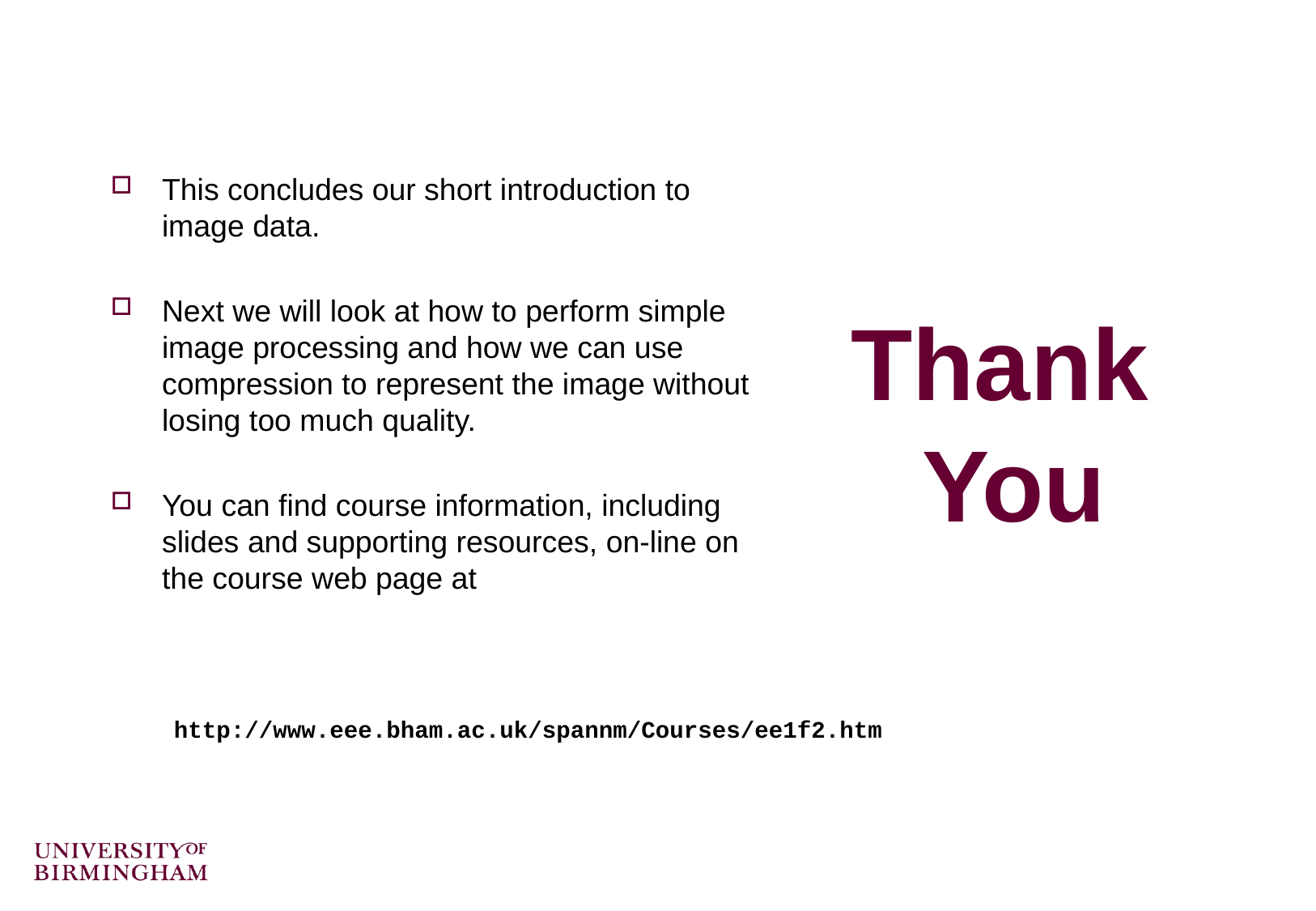

This concludes our short introduction to image data.

Next we will look at how to perform simple image processing and how we can use compression to represent the image without losing too much quality.

You can find course information, including slides and supporting resources, on-line on the course web page at

Thank
You
http://www.eee.bham.ac.uk/spannm/Courses/ee1f2.htm